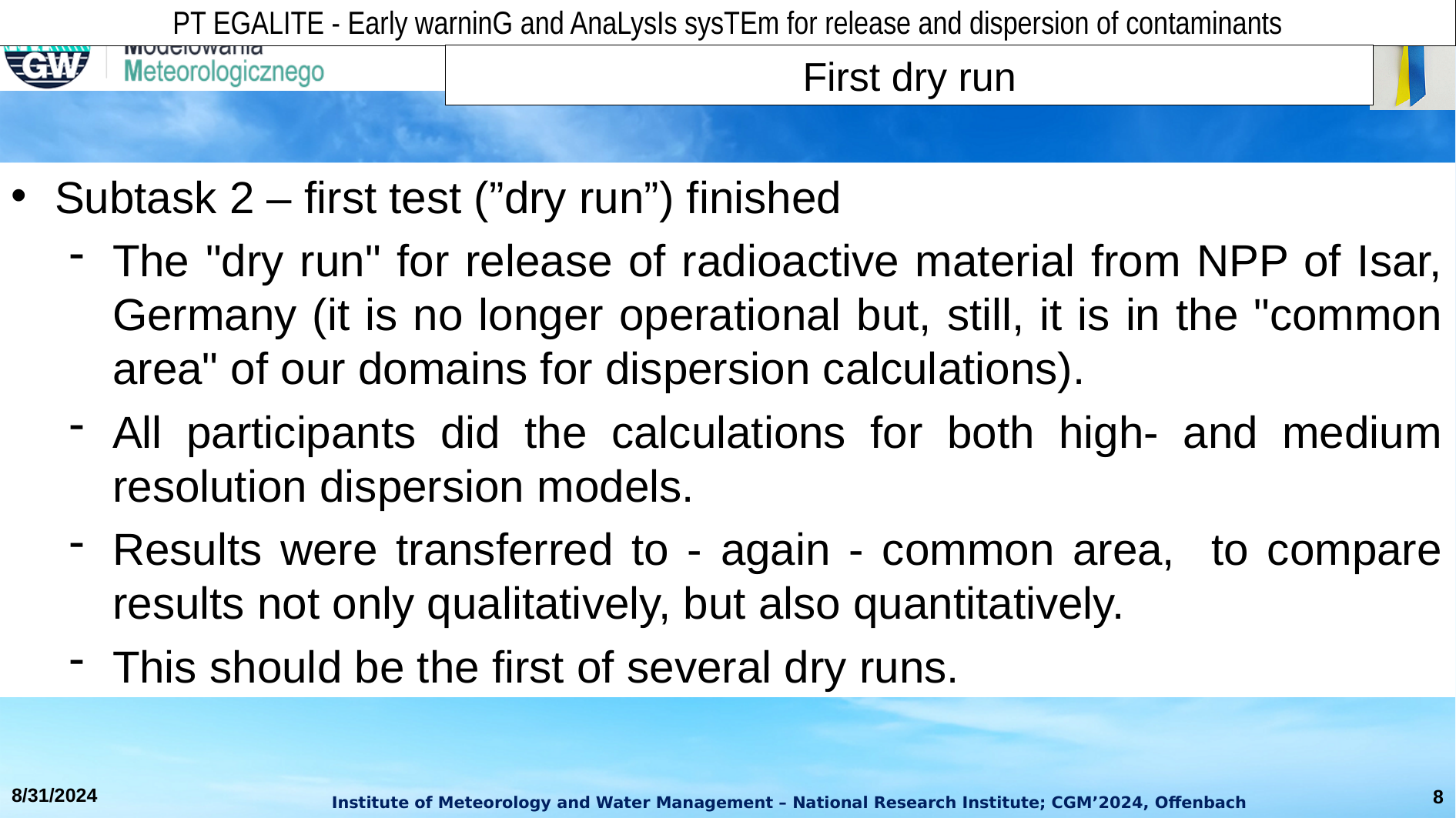

PT EGALITE - Early warninG and AnaLysIs sysTEm for release and dispersion of contaminants
First dry run
Subtask 2 – first test (”dry run”) finished
The "dry run" for release of radioactive material from NPP of Isar, Germany (it is no longer operational but, still, it is in the "common area" of our domains for dispersion calculations).
All participants did the calculations for both high- and medium resolution dispersion models.
Results were transferred to - again - common area,  to compare results not only qualitatively, but also quantitatively.
This should be the first of several dry runs.